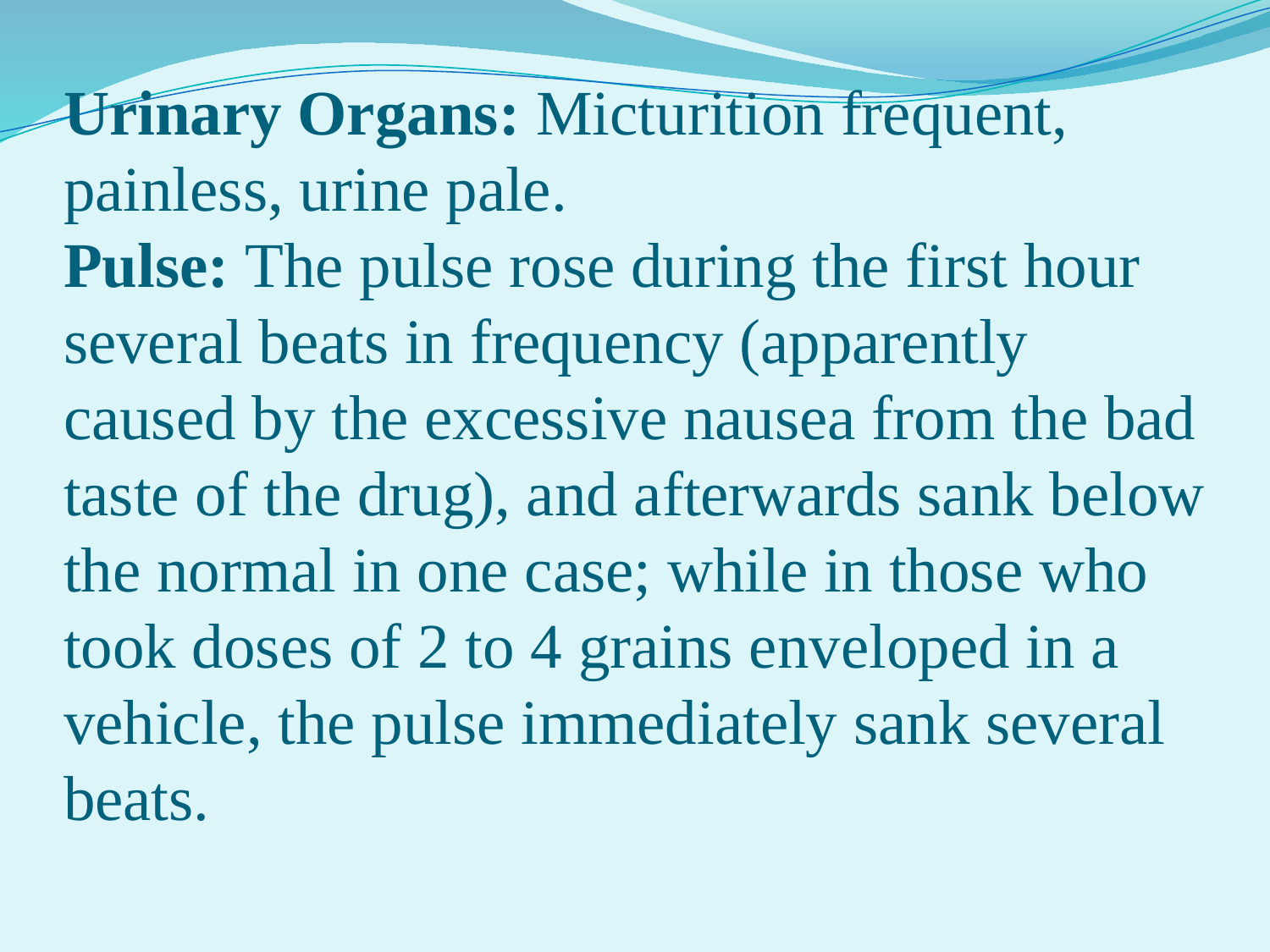

# Urinary Organs: Micturition frequent, painless, urine pale. Pulse: The pulse rose during the first hour several beats in frequency (apparently caused by the excessive nausea from the bad taste of the drug), and afterwards sank below the normal in one case; while in those who took doses of 2 to 4 grains enveloped in a vehicle, the pulse immediately sank several beats.